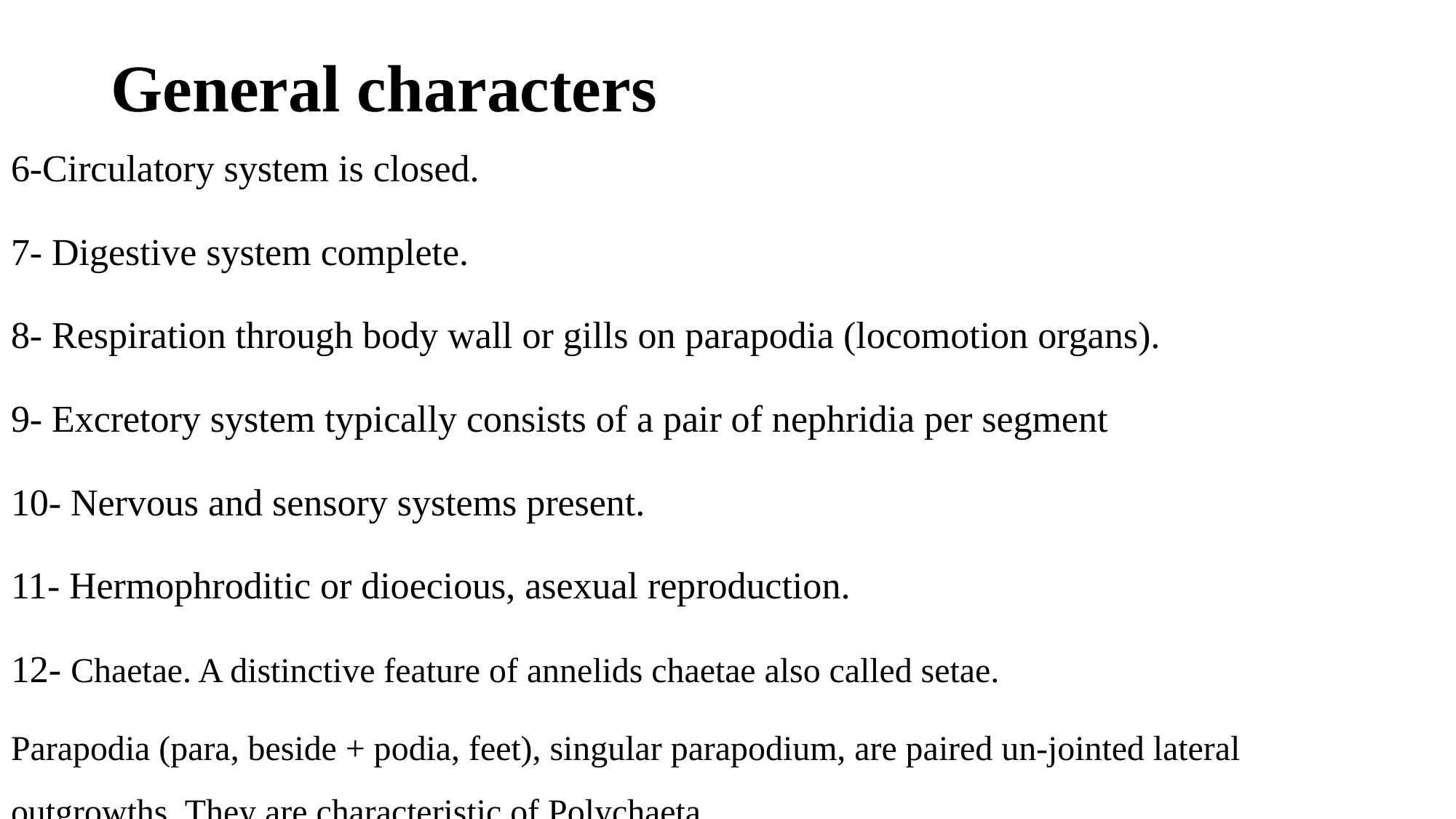

# General characters
6-Circulatory system is closed.
7- Digestive system complete.
8- Respiration through body wall or gills on parapodia (locomotion organs).
9- Excretory system typically consists of a pair of nephridia per segment
10- Nervous and sensory systems present.
11- Hermophroditic or dioecious, asexual reproduction.
12- Chaetae. A distinctive feature of annelids chaetae also called setae.
Parapodia (para, beside + podia, feet), singular parapodium, are paired un-jointed lateral outgrowths. They are characteristic of Polychaeta